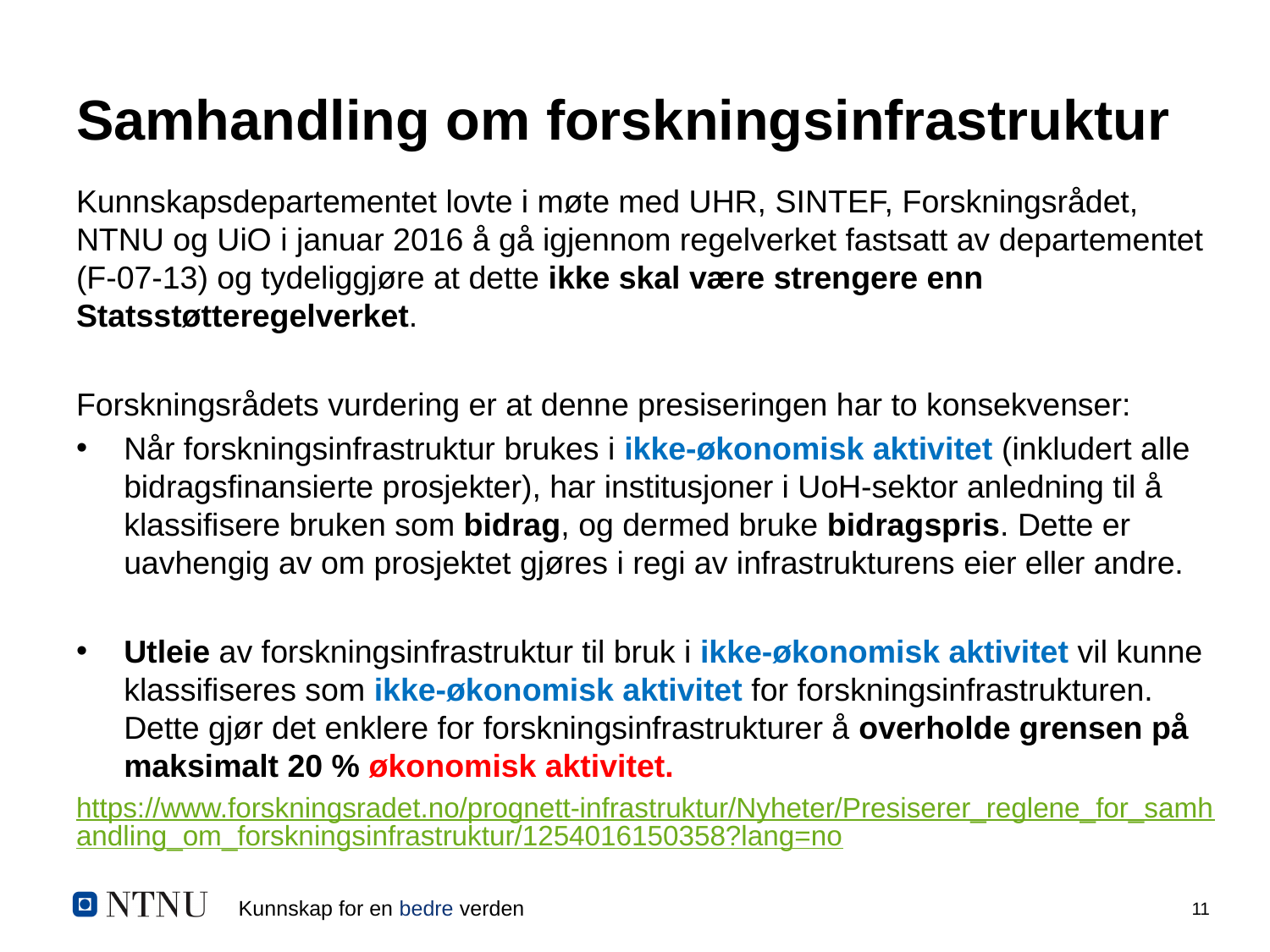

# Samhandling om forskningsinfrastruktur
Kunnskapsdepartementet lovte i møte med UHR, SINTEF, Forskningsrådet, NTNU og UiO i januar 2016 å gå igjennom regelverket fastsatt av departementet (F-07-13) og tydeliggjøre at dette ikke skal være strengere enn Statsstøtteregelverket.

Forskningsrådets vurdering er at denne presiseringen har to konsekvenser:
Når forskningsinfrastruktur brukes i ikke-økonomisk aktivitet (inkludert alle bidragsfinansierte prosjekter), har institusjoner i UoH-sektor anledning til å klassifisere bruken som bidrag, og dermed bruke bidragspris. Dette er uavhengig av om prosjektet gjøres i regi av infrastrukturens eier eller andre.

Utleie av forskningsinfrastruktur til bruk i ikke-økonomisk aktivitet vil kunne klassifiseres som ikke-økonomisk aktivitet for forskningsinfrastrukturen. Dette gjør det enklere for forskningsinfrastrukturer å overholde grensen på maksimalt 20 % økonomisk aktivitet.
https://www.forskningsradet.no/prognett-infrastruktur/Nyheter/Presiserer_reglene_for_samhandling_om_forskningsinfrastruktur/1254016150358?lang=no